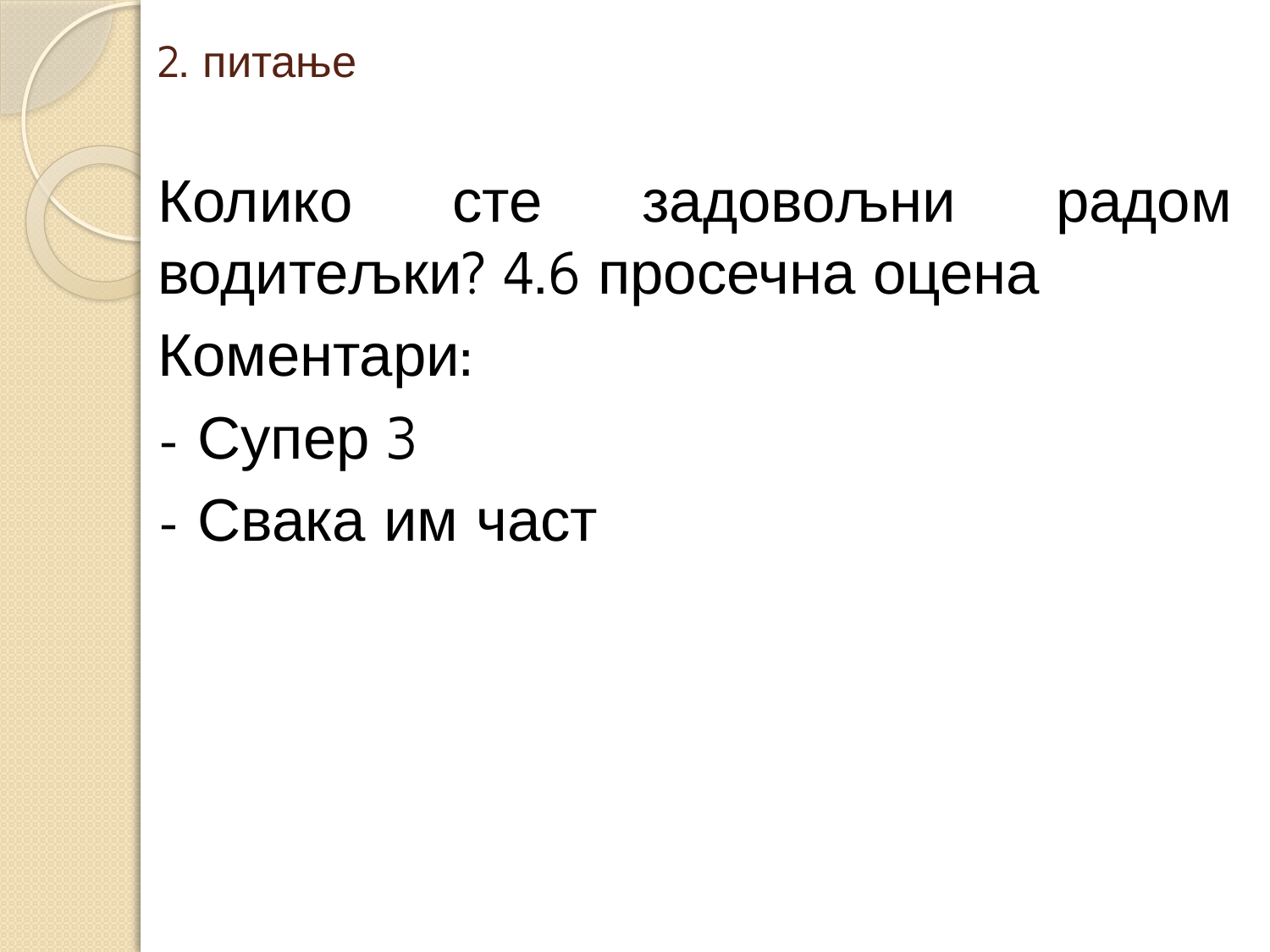

# 2. питање
Колико сте задовољни радом водитељки? 4.6 просечна оцена
Коментари:
- Супер 3
- Свака им част